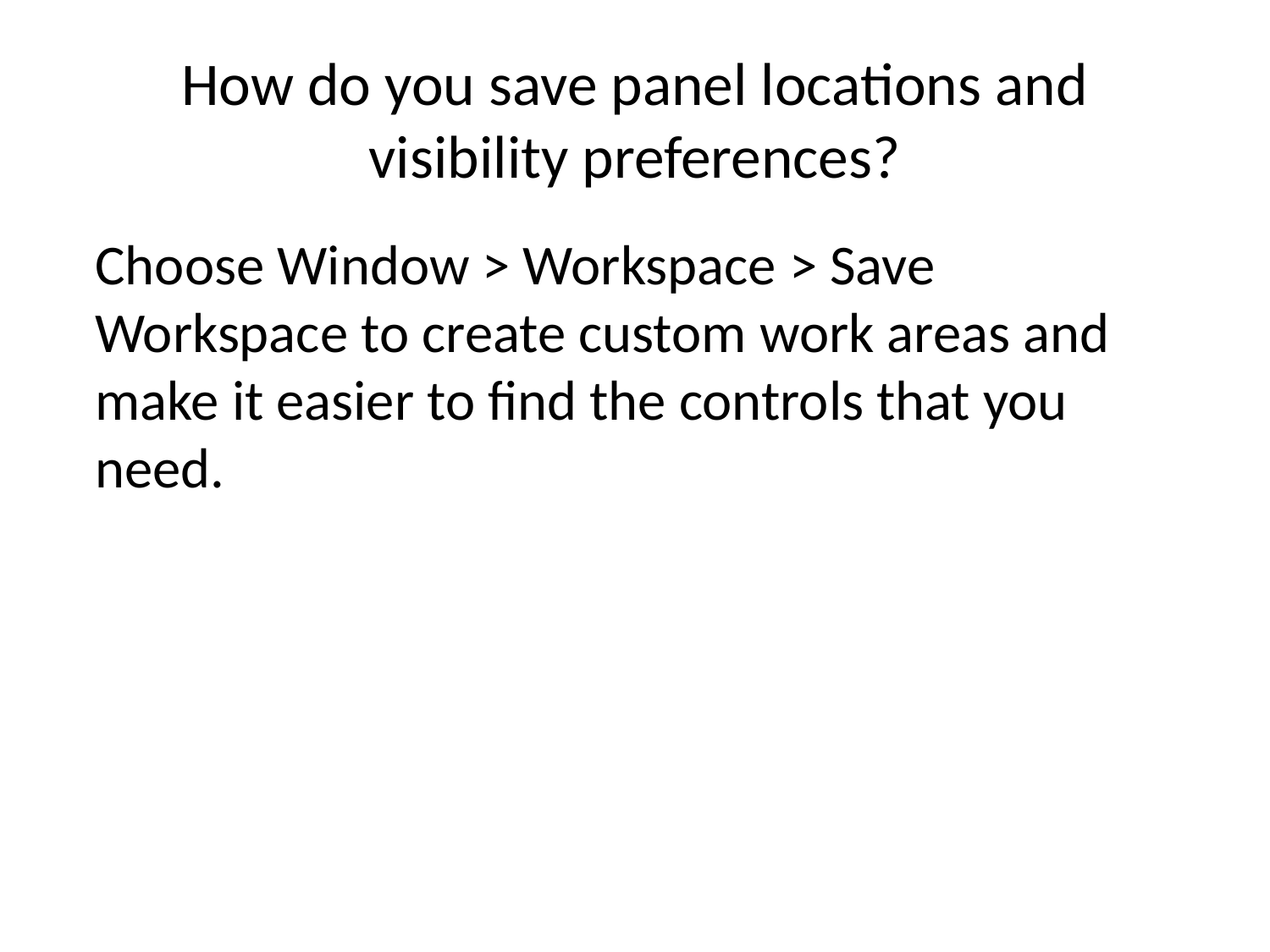

# How do you save panel locations and visibility preferences?
Choose Window > Workspace > Save Workspace to create custom work areas and make it easier to find the controls that you need.